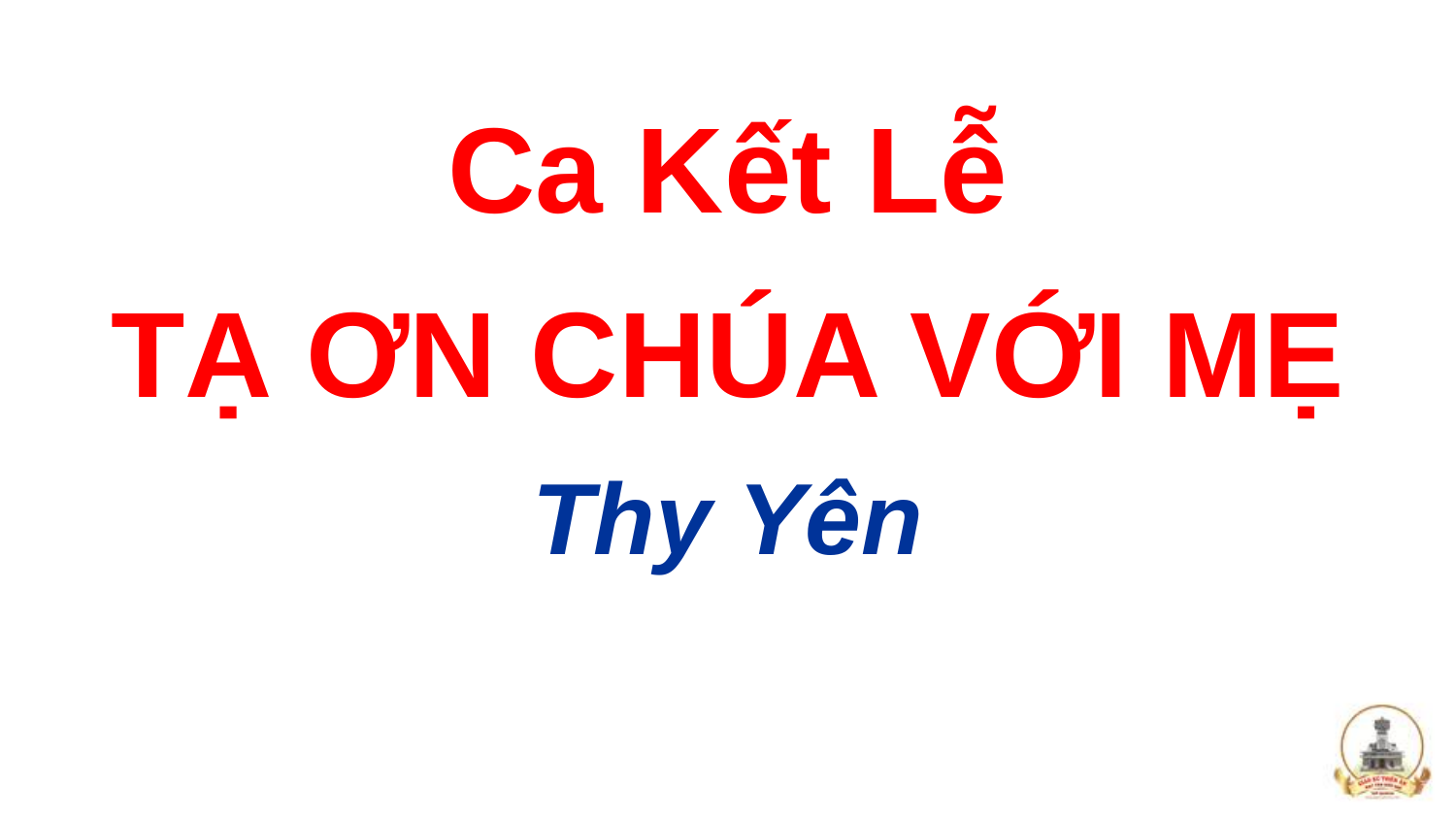

Ca Kết Lễ
TẠ ƠN CHÚA VỚI MẸ
Thy Yên
#